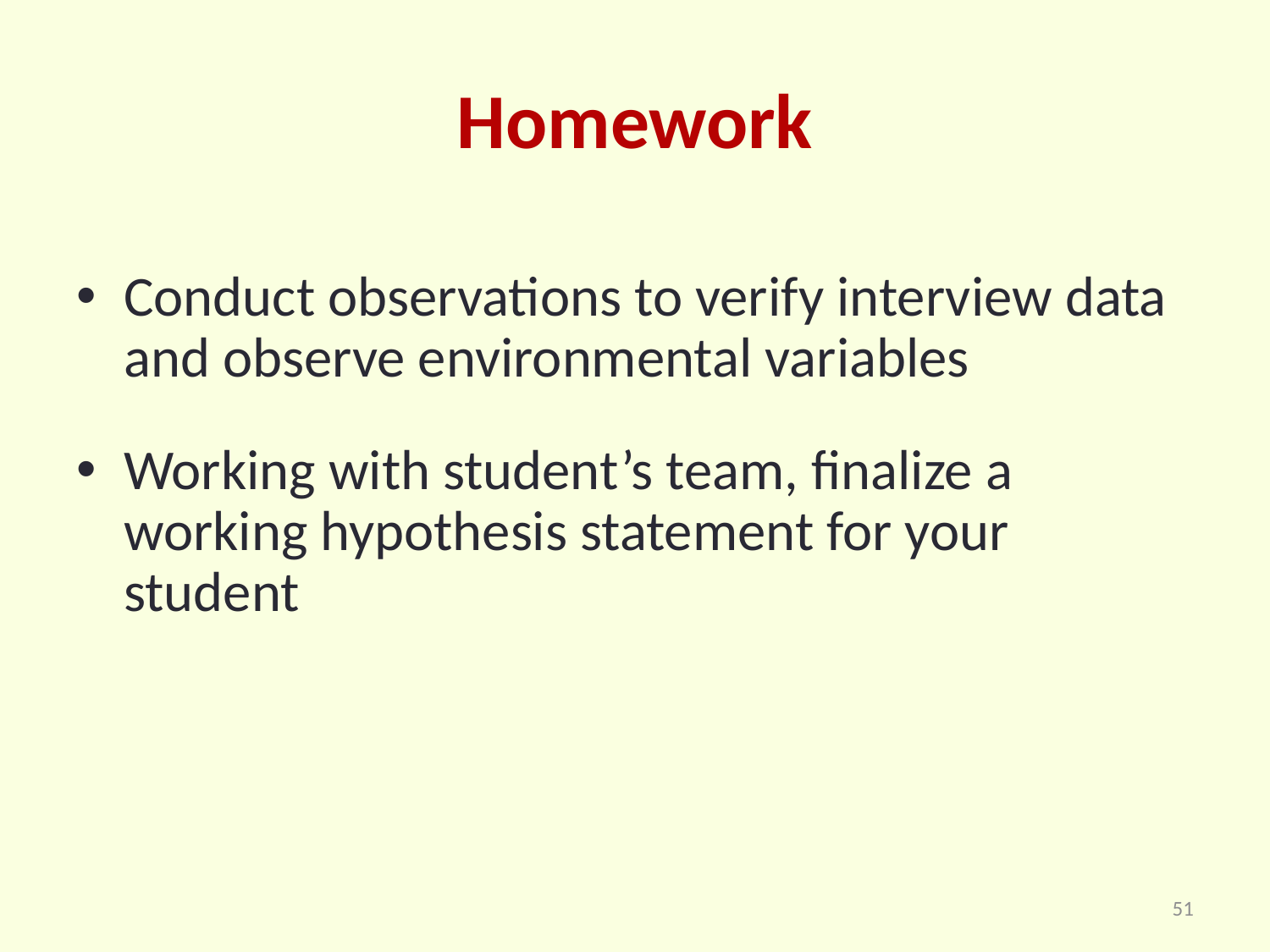

# Homework

Conduct observations to verify interview data and observe environmental variables

Working with student’s team, finalize a working hypothesis statement for your student

51